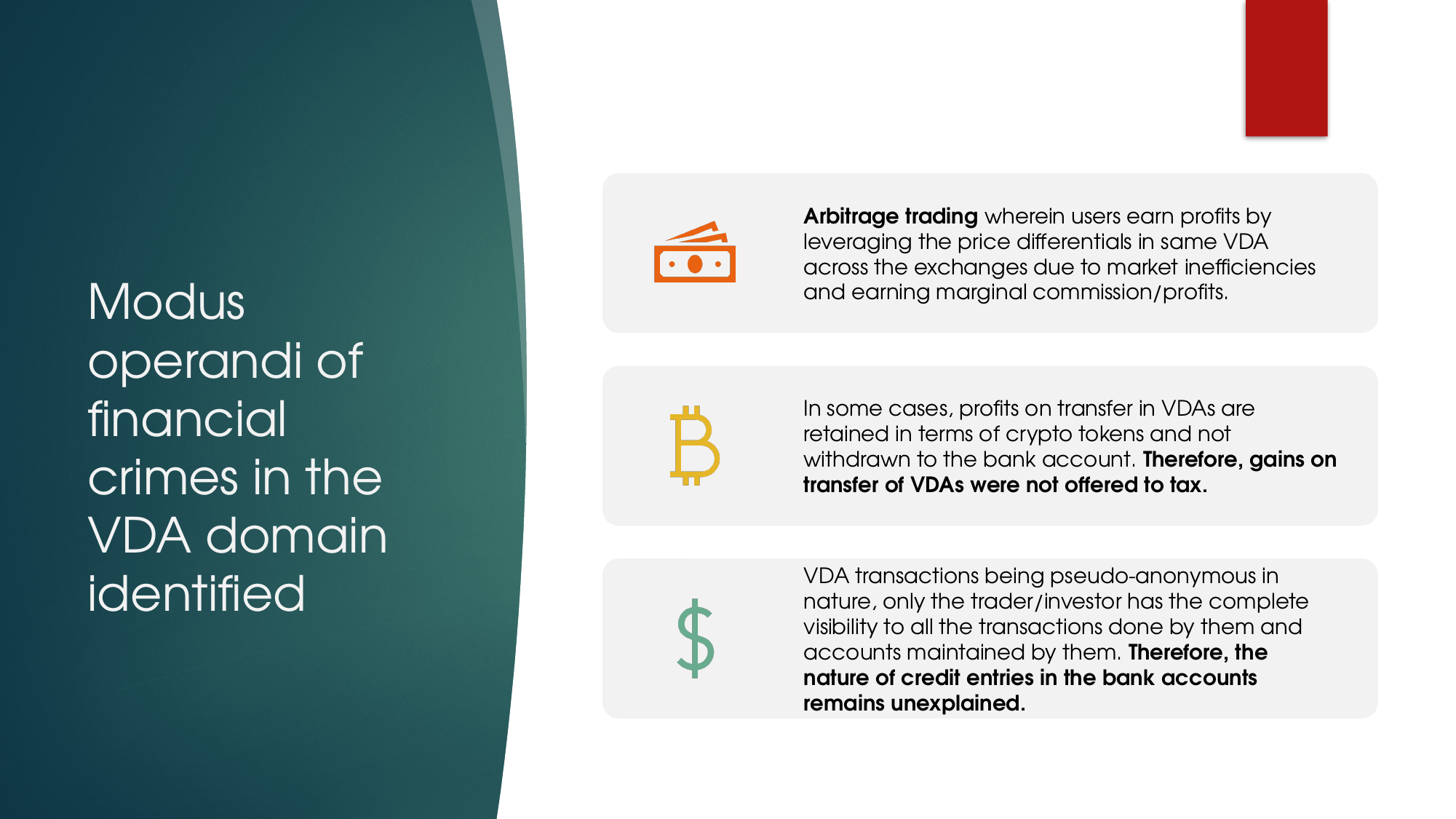

# Modus operandi of financial crimes in the VDA domain identified
Arbitrage trading wherein users earn profits by leveraging the price differentials in same VDA across the exchanges due to market inefficiencies and earning marginal commission/profits.
In some cases, profits on transfer in VDAs are retained in terms of crypto tokens and not withdrawn to the bank account. Therefore, gains on transfer of VDAs were not offered to tax.
VDA transactions being pseudo-anonymous in nature, only the trader/investor has the complete visibility to all the transactions done by them and accounts maintained by them. Therefore, the nature of credit entries in the bank accounts remains unexplained.